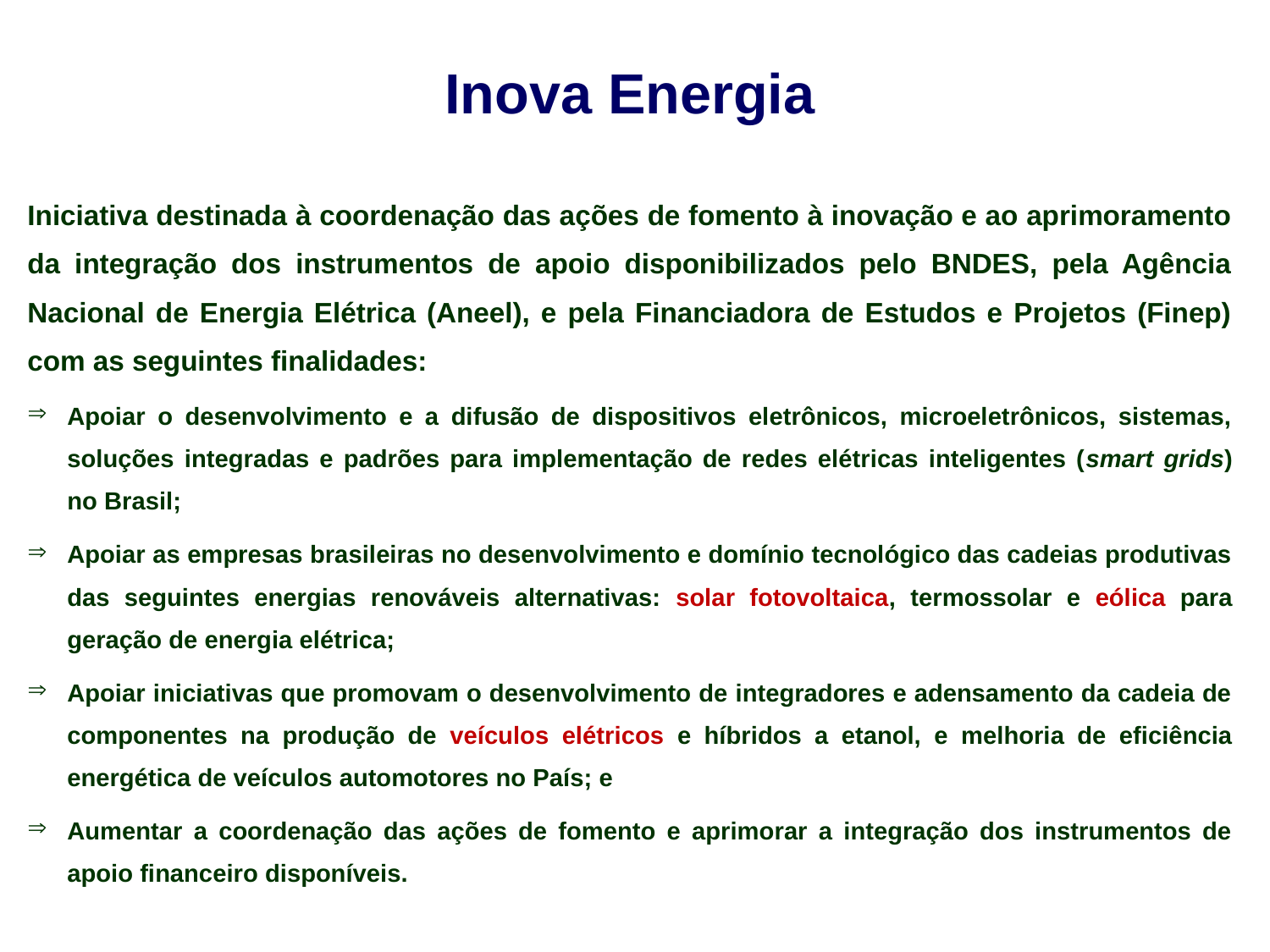

Inova Energia
Iniciativa destinada à coordenação das ações de fomento à inovação e ao aprimoramento da integração dos instrumentos de apoio disponibilizados pelo BNDES, pela Agência Nacional de Energia Elétrica (Aneel), e pela Financiadora de Estudos e Projetos (Finep) com as seguintes finalidades:
Apoiar o desenvolvimento e a difusão de dispositivos eletrônicos, microeletrônicos, sistemas, soluções integradas e padrões para implementação de redes elétricas inteligentes (smart grids) no Brasil;
Apoiar as empresas brasileiras no desenvolvimento e domínio tecnológico das cadeias produtivas das seguintes energias renováveis alternativas: solar fotovoltaica, termossolar e eólica para geração de energia elétrica;
Apoiar iniciativas que promovam o desenvolvimento de integradores e adensamento da cadeia de componentes na produção de veículos elétricos e híbridos a etanol, e melhoria de eficiência energética de veículos automotores no País; e
Aumentar a coordenação das ações de fomento e aprimorar a integração dos instrumentos de apoio financeiro disponíveis.